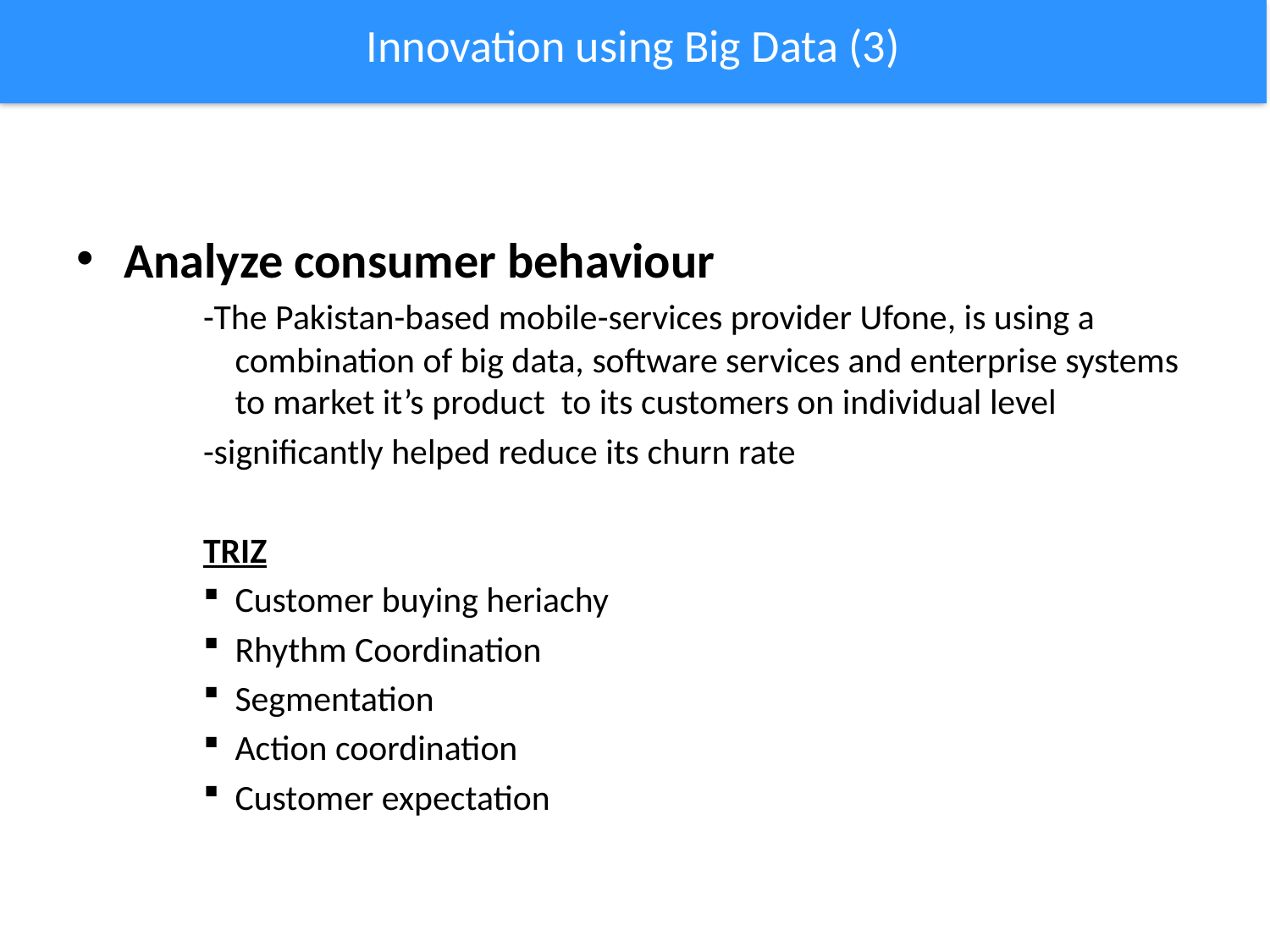

Innovation using Big Data (3)

Analyze consumer behaviour
-The Pakistan-based mobile-services provider Ufone, is using a combination of big data, software services and enterprise systems to market it’s product  to its customers on individual level
-significantly helped reduce its churn rate

TRIZ
Customer buying heriachy
Rhythm Coordination
Segmentation
Action coordination
Customer expectation